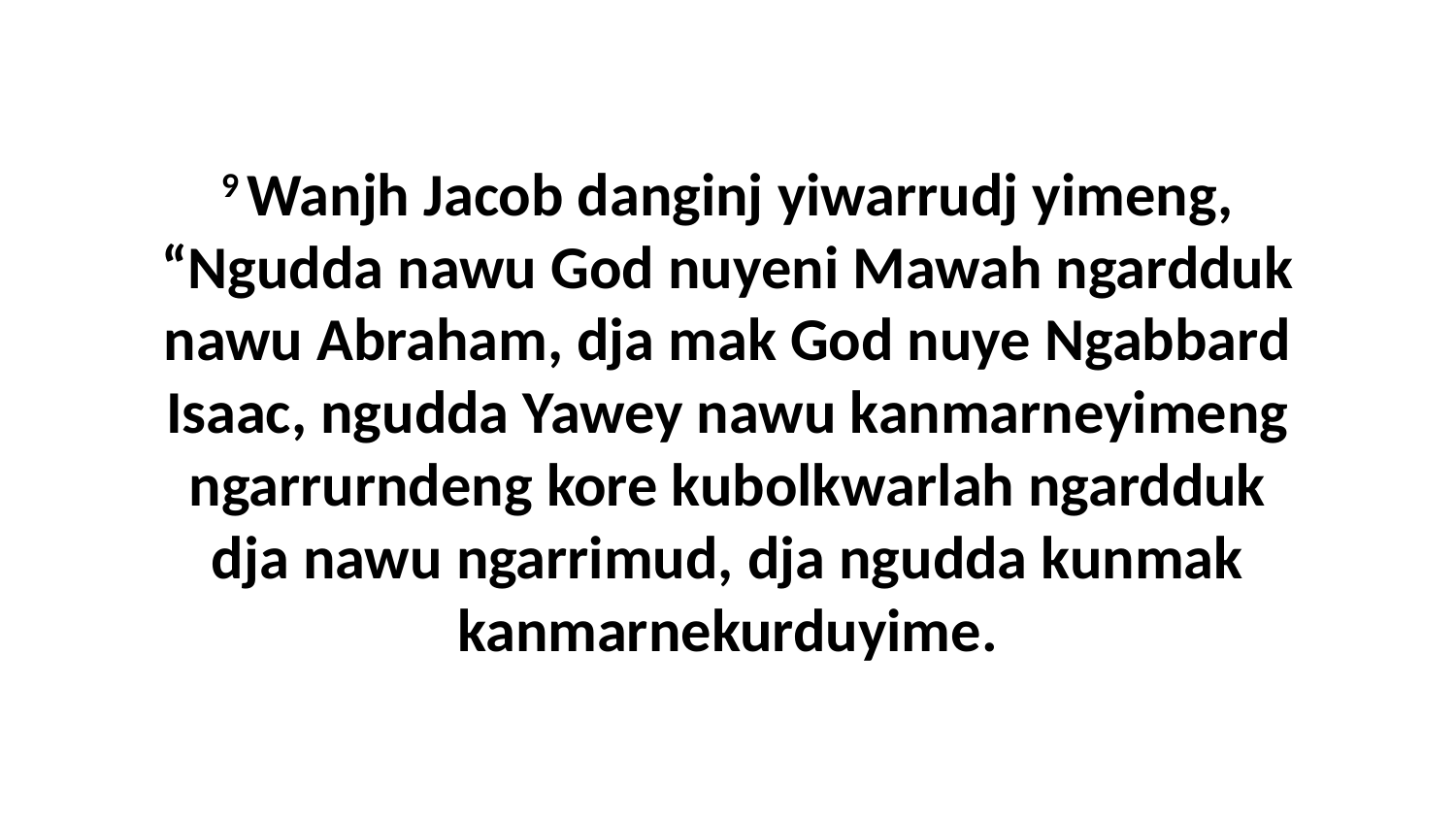

9 Wanjh Jacob danginj yiwarrudj yimeng, “Ngudda nawu God nuyeni Mawah ngardduk nawu Abraham, dja mak God nuye Ngabbard Isaac, ngudda Yawey nawu kanmarneyimeng ngarrurndeng kore kubolkwarlah ngardduk dja nawu ngarrimud, dja ngudda kunmak kanmarnekurduyime.